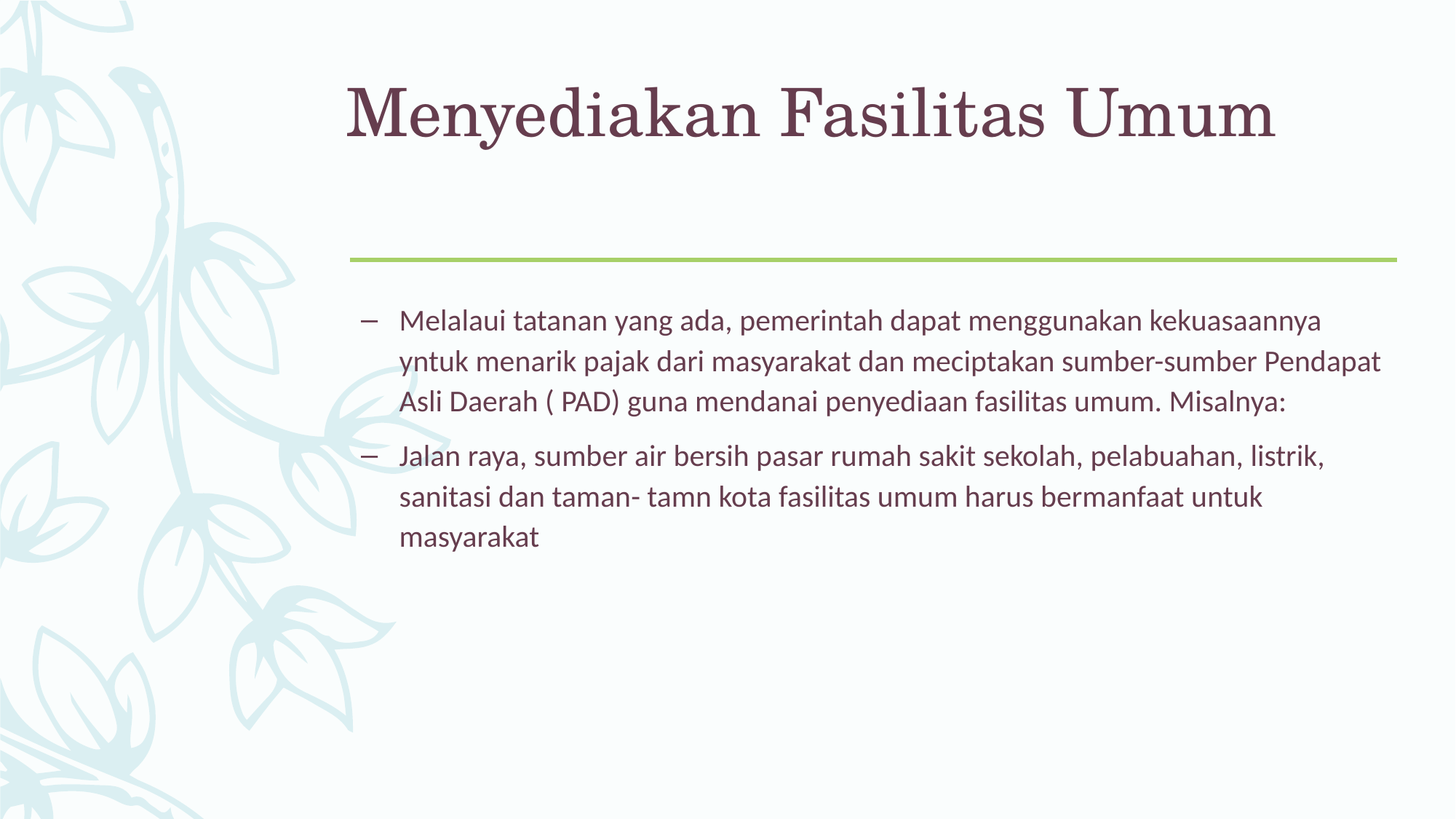

# Menyediakan Fasilitas Umum
Melalaui tatanan yang ada, pemerintah dapat menggunakan kekuasaannya yntuk menarik pajak dari masyarakat dan meciptakan sumber-sumber Pendapat Asli Daerah ( PAD) guna mendanai penyediaan fasilitas umum. Misalnya:
Jalan raya, sumber air bersih pasar rumah sakit sekolah, pelabuahan, listrik, sanitasi dan taman- tamn kota fasilitas umum harus bermanfaat untuk masyarakat